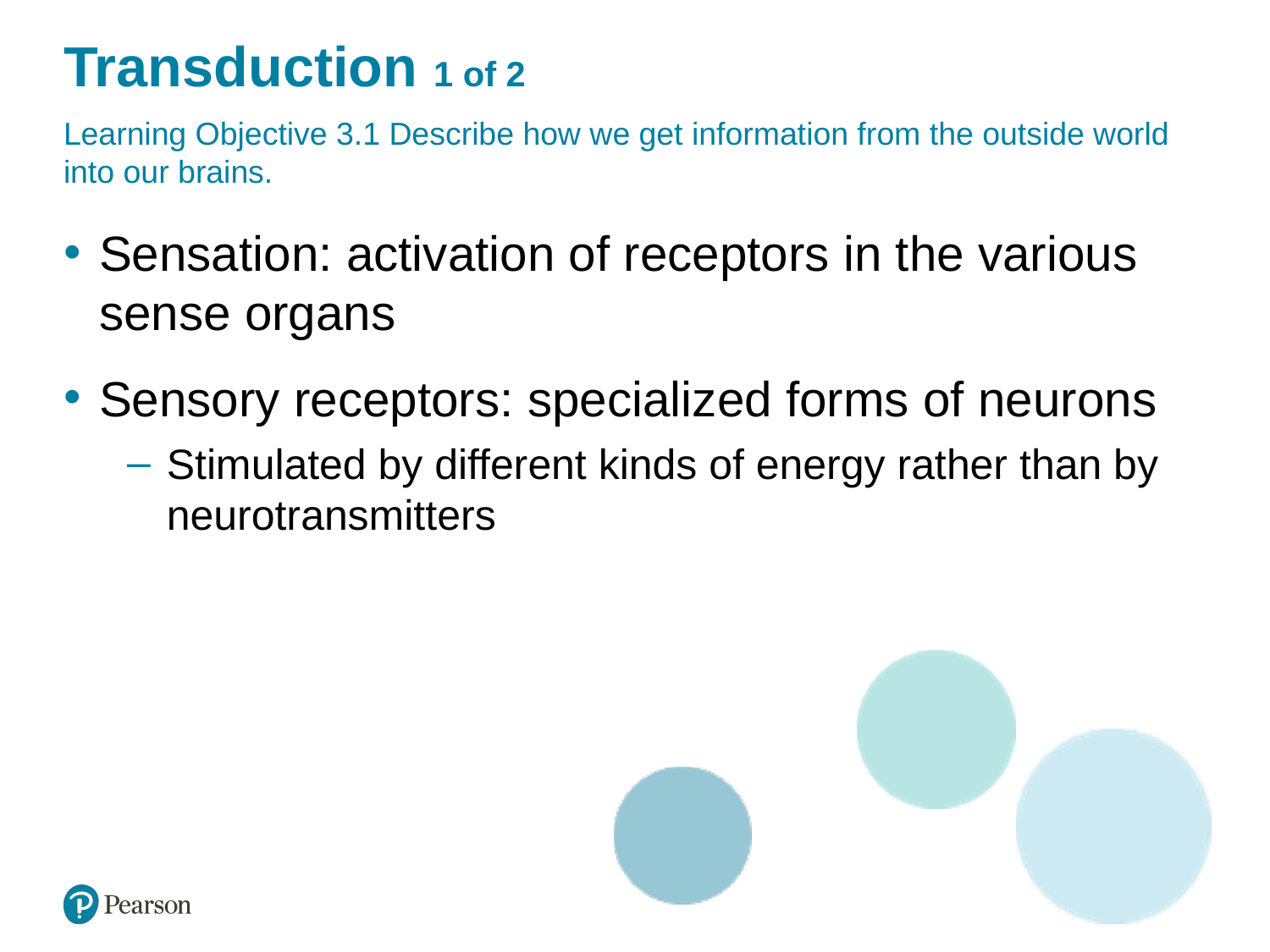

# Transduction 1 of 2
Learning Objective 3.1 Describe how we get information from the outside world into our brains.
Sensation: activation of receptors in the various sense organs
Sensory receptors: specialized forms of neurons
Stimulated by different kinds of energy rather than by neurotransmitters